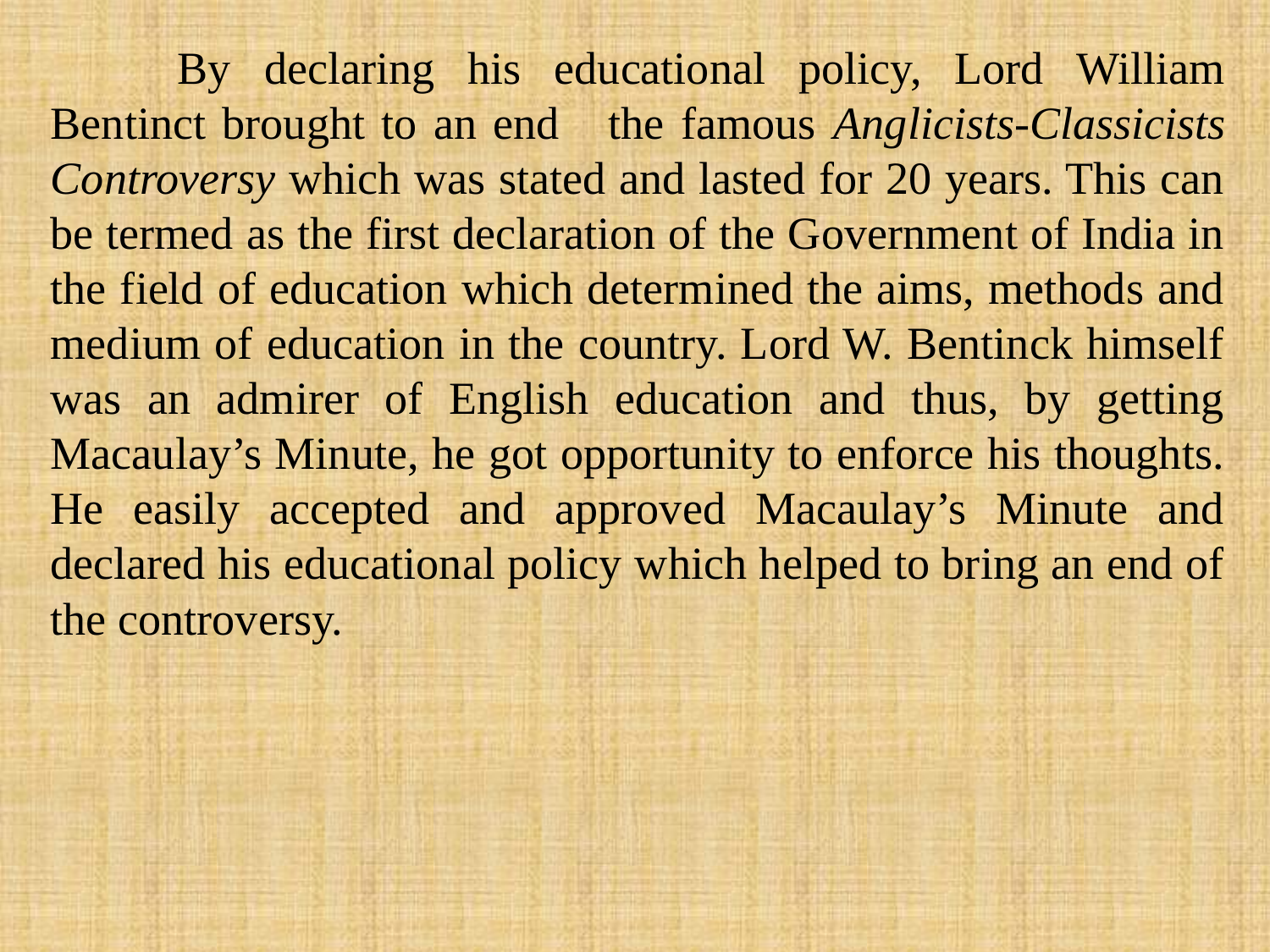

By declaring his educational policy, Lord William Bentinct brought to an end   the famous Anglicists-Classicists Controversy which was stated and lasted for 20 years. This can be termed as the first declaration of the Government of India in the field of education which determined the aims, methods and medium of education in the country. Lord W. Bentinck himself was an admirer of English education and thus, by getting Macaulay’s Minute, he got opportunity to enforce his thoughts. He easily accepted and approved Macaulay’s Minute and declared his educational policy which helped to bring an end of the controversy.